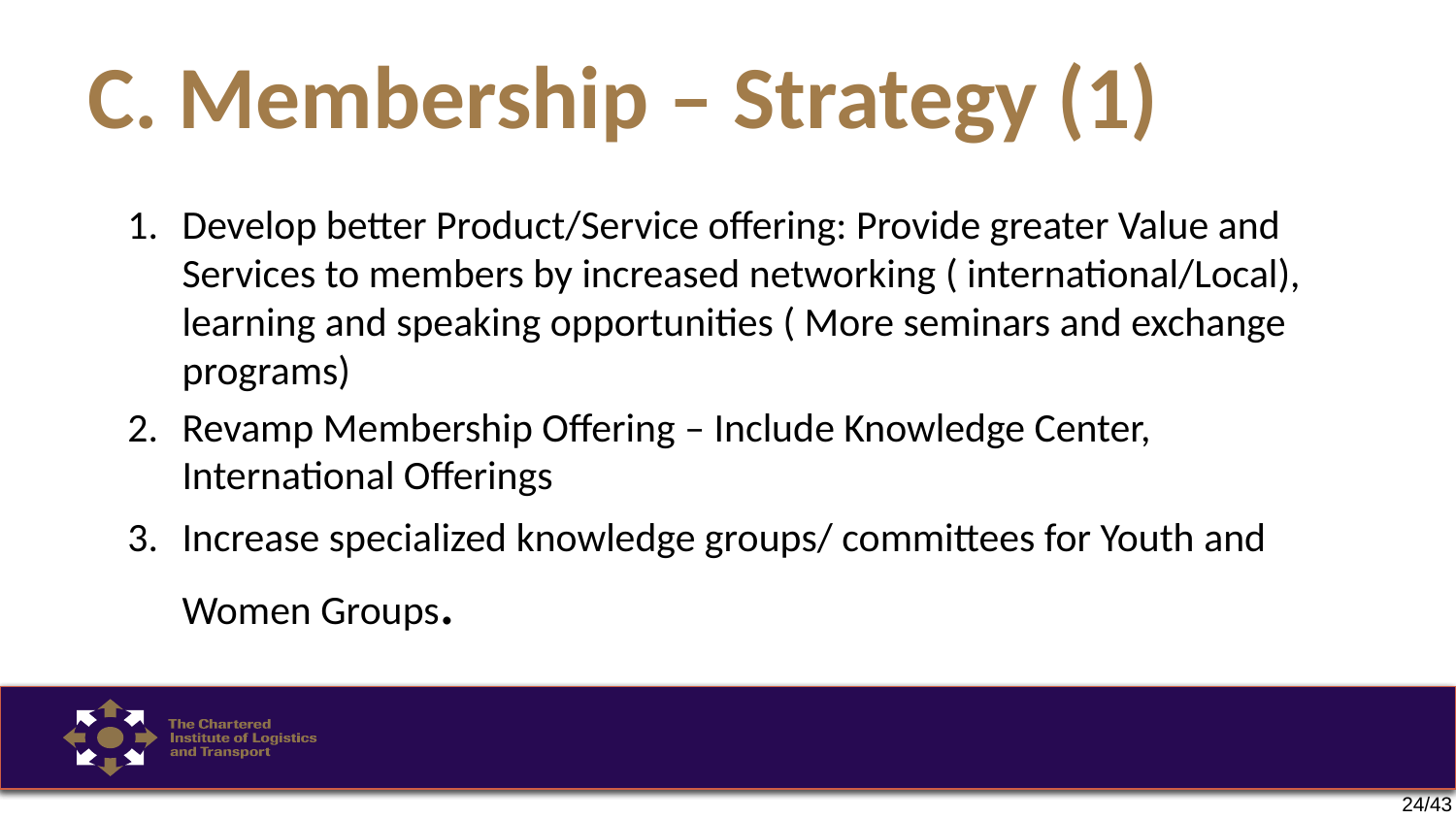

# C. Membership – Strategy (1)
1.	Develop better Product/Service offering: Provide greater Value and Services to members by increased networking ( international/Local), learning and speaking opportunities ( More seminars and exchange programs)
2.	Revamp Membership Offering – Include Knowledge Center, International Offerings
3.	Increase specialized knowledge groups/ committees for Youth and Women Groups.
24/43